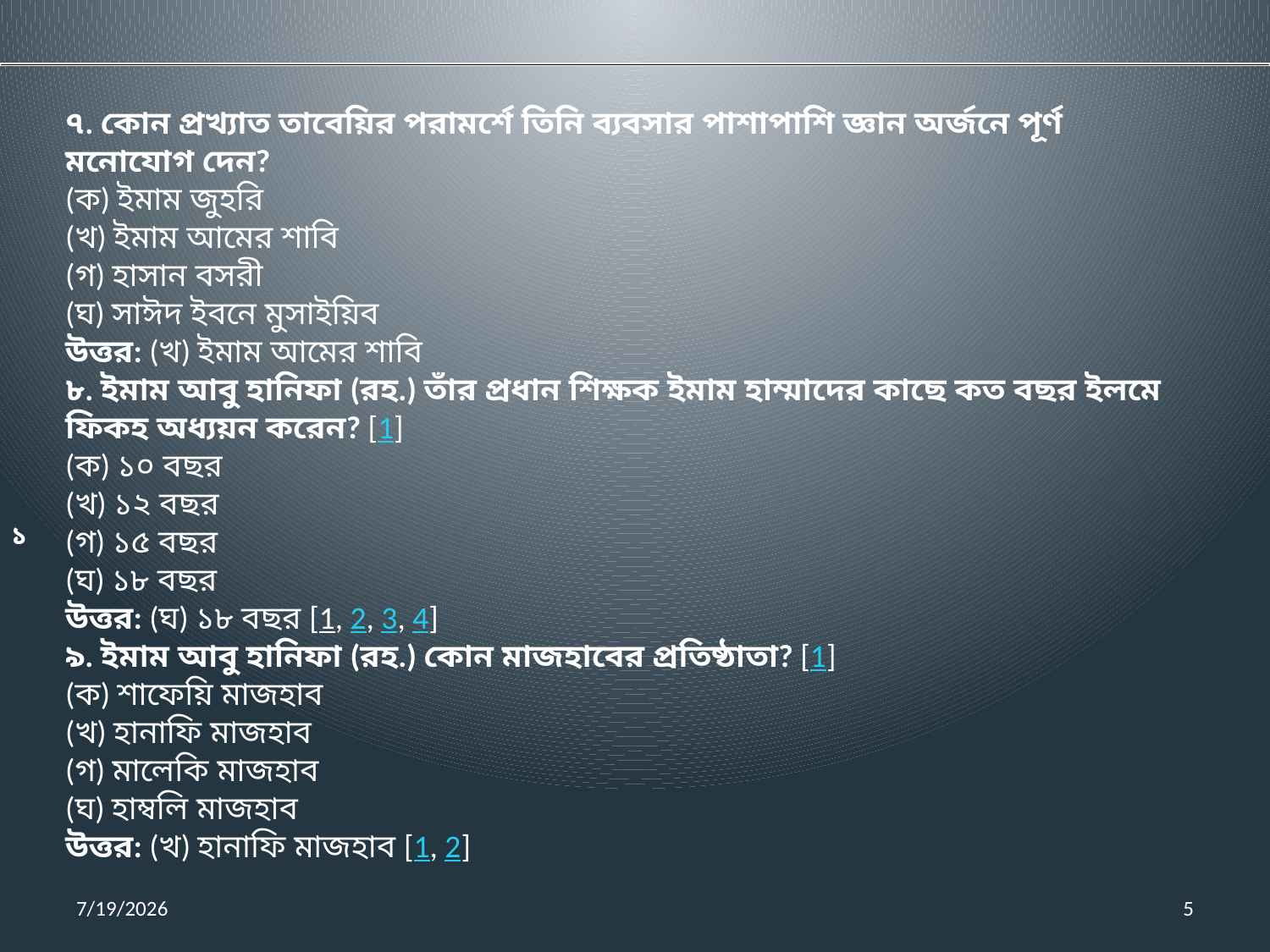

৭. কোন প্রখ্যাত তাবেয়ির পরামর্শে তিনি ব্যবসার পাশাপাশি জ্ঞান অর্জনে পূর্ণ মনোযোগ দেন?
(ক) ইমাম জুহরি
(খ) ইমাম আমের শাবি
(গ) হাসান বসরী
(ঘ) সাঈদ ইবনে মুসাইয়িব
উত্তর: (খ) ইমাম আমের শাবি
৮. ইমাম আবু হানিফা (রহ.) তাঁর প্রধান শিক্ষক ইমাম হাম্মাদের কাছে কত বছর ইলমে ফিকহ অধ্যয়ন করেন? [1]
(ক) ১০ বছর
(খ) ১২ বছর
(গ) ১৫ বছর
(ঘ) ১৮ বছর
উত্তর: (ঘ) ১৮ বছর [1, 2, 3, 4]
৯. ইমাম আবু হানিফা (রহ.) কোন মাজহাবের প্রতিষ্ঠাতা? [1]
(ক) শাফেয়ি মাজহাব
(খ) হানাফি মাজহাব
(গ) মালেকি মাজহাব
(ঘ) হাম্বলি মাজহাব
উত্তর: (খ) হানাফি মাজহাব [1, 2]
১
7/19/2026
5